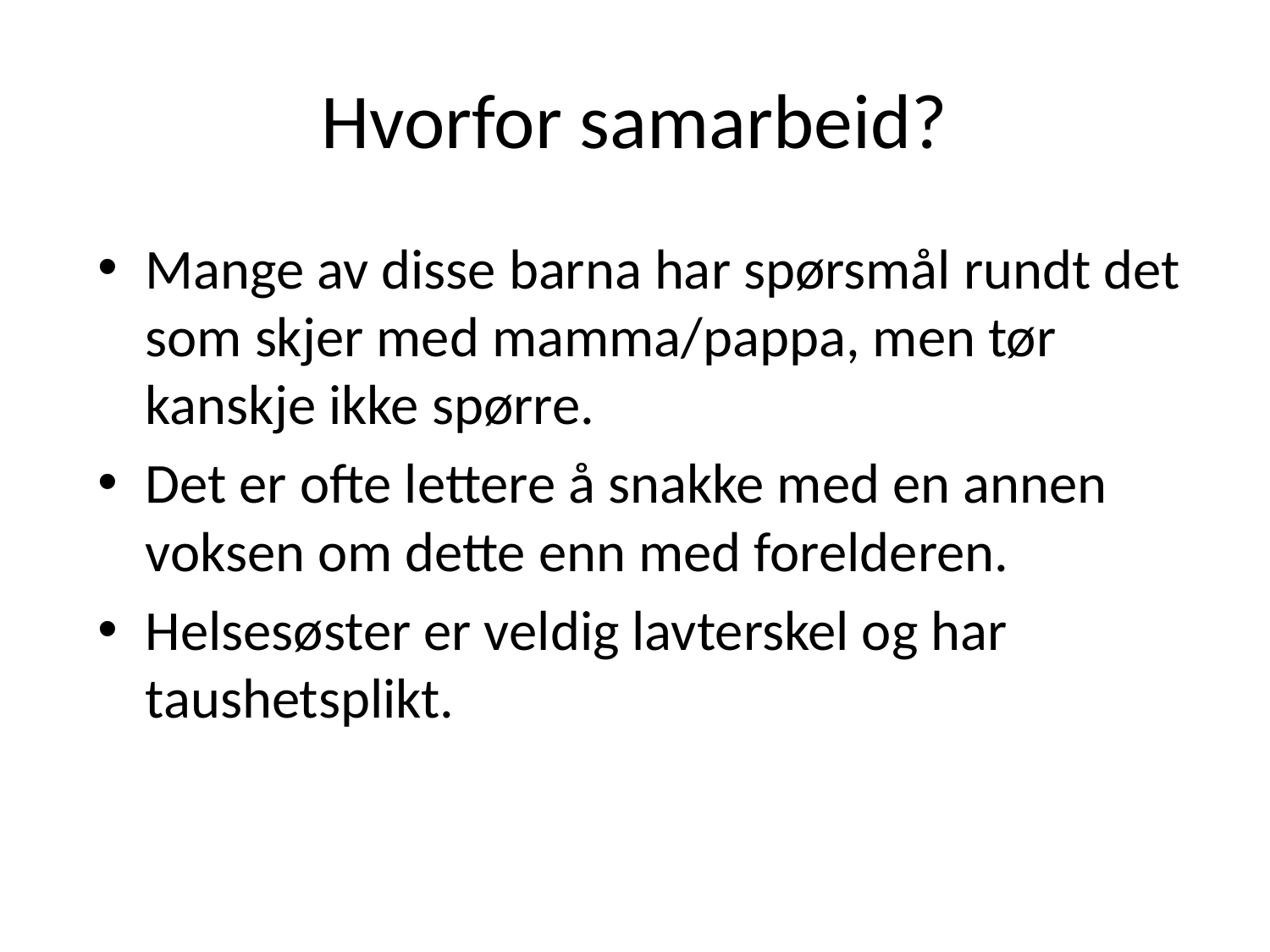

# Hvorfor samarbeid?
Mange av disse barna har spørsmål rundt det som skjer med mamma/pappa, men tør kanskje ikke spørre.
Det er ofte lettere å snakke med en annen voksen om dette enn med forelderen.
Helsesøster er veldig lavterskel og har taushetsplikt.